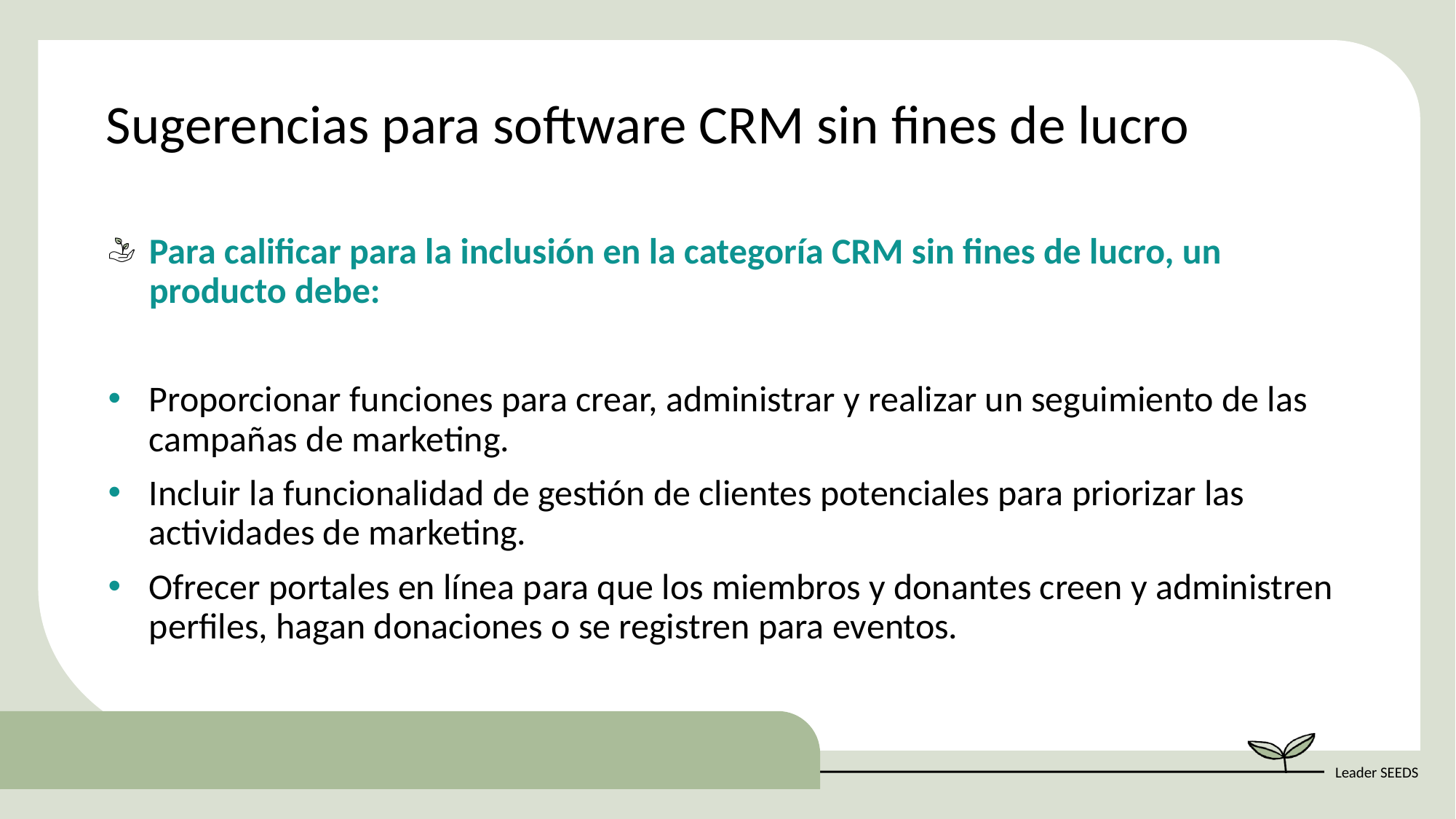

Sugerencias para software CRM sin fines de lucro

Para calificar para la inclusión en la categoría CRM sin fines de lucro, un producto debe:

Proporcionar funciones para crear, administrar y realizar un seguimiento de las campañas de marketing.
Incluir la funcionalidad de gestión de clientes potenciales para priorizar las actividades de marketing.
Ofrecer portales en línea para que los miembros y donantes creen y administren perfiles, hagan donaciones o se registren para eventos.